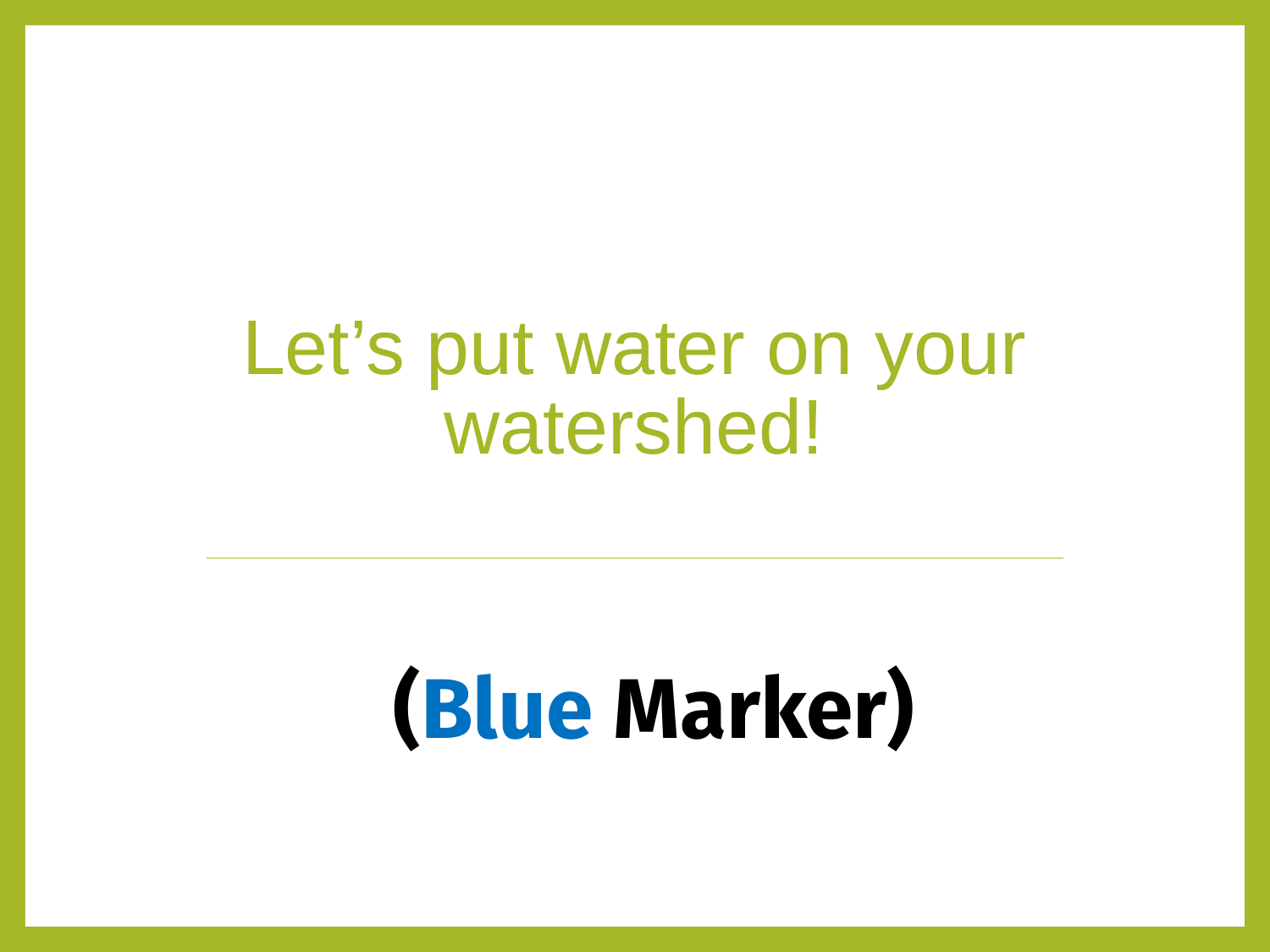

# Let’s put water on your watershed!
(Blue Marker)